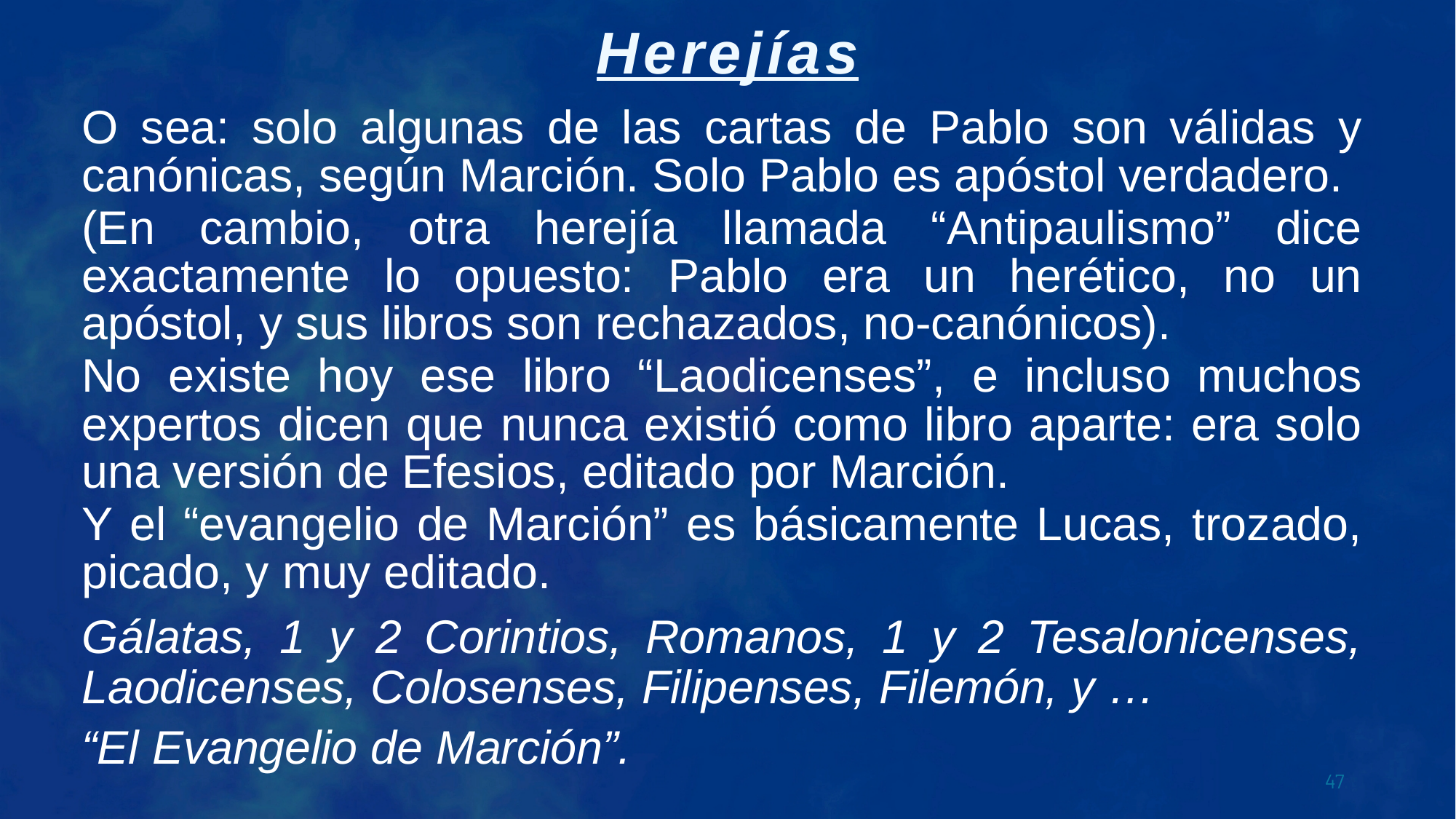

O sea: solo algunas de las cartas de Pablo son válidas y canónicas, según Marción. Solo Pablo es apóstol verdadero.
(En cambio, otra herejía llamada “Antipaulismo” dice exactamente lo opuesto: Pablo era un herético, no un apóstol, y sus libros son rechazados, no-canónicos).
No existe hoy ese libro “Laodicenses”, e incluso muchos expertos dicen que nunca existió como libro aparte: era solo una versión de Efesios, editado por Marción.
Y el “evangelio de Marción” es básicamente Lucas, trozado, picado, y muy editado.

Gálatas, 1 y 2 Corintios, Romanos, 1 y 2 Tesalonicenses, Laodicenses, Colosenses, Filipenses, Filemón, y …
“El Evangelio de Marción”.